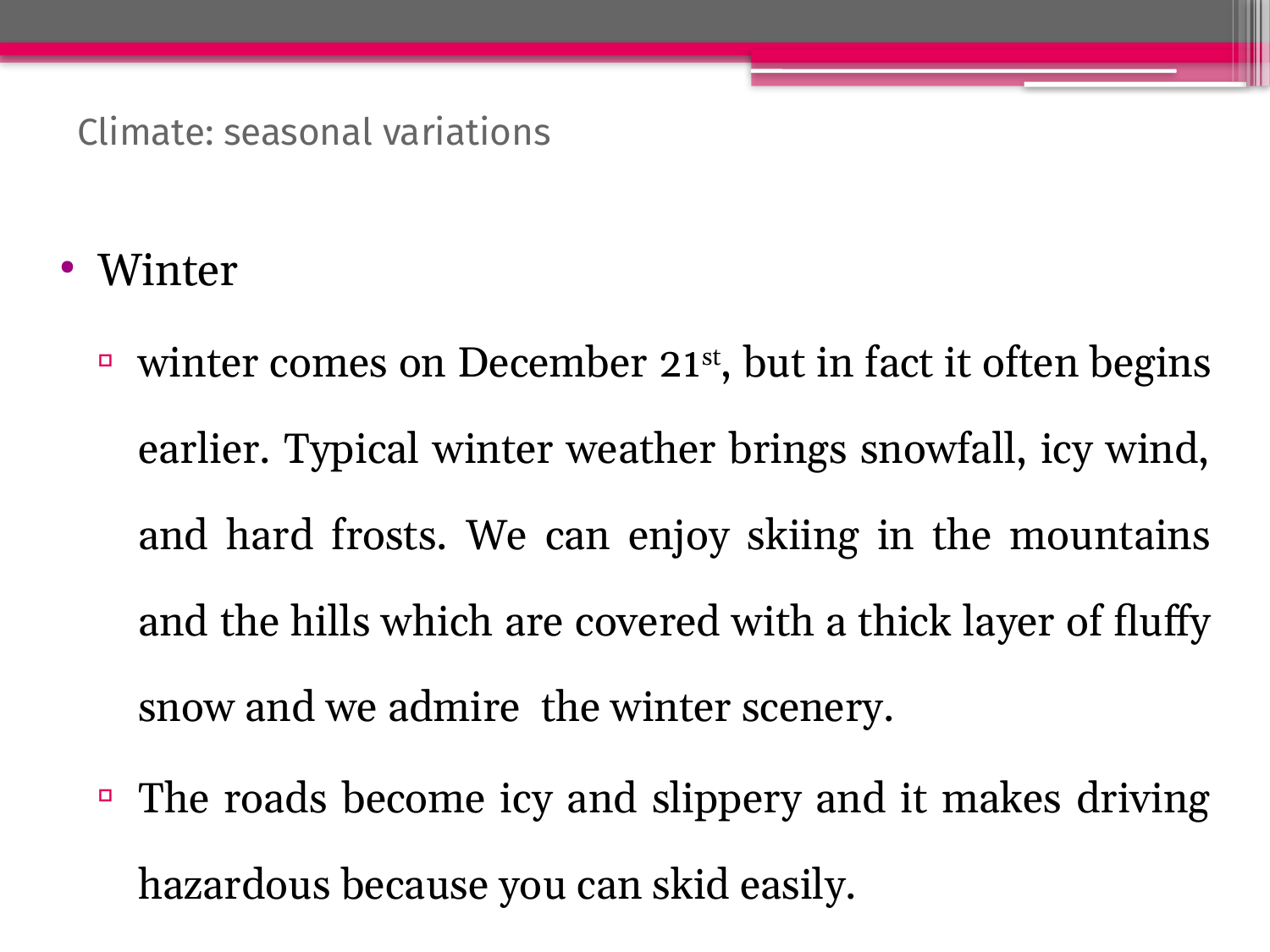

# Climate: seasonal variations
Winter
winter comes on December 21st, but in fact it often begins earlier. Typical winter weather brings snowfall, icy wind, and hard frosts. We can enjoy skiing in the mountains and the hills which are covered with a thick layer of fluffy snow and we admire  the winter scenery.
The roads become icy and slippery and it makes driving hazardous because you can skid easily.